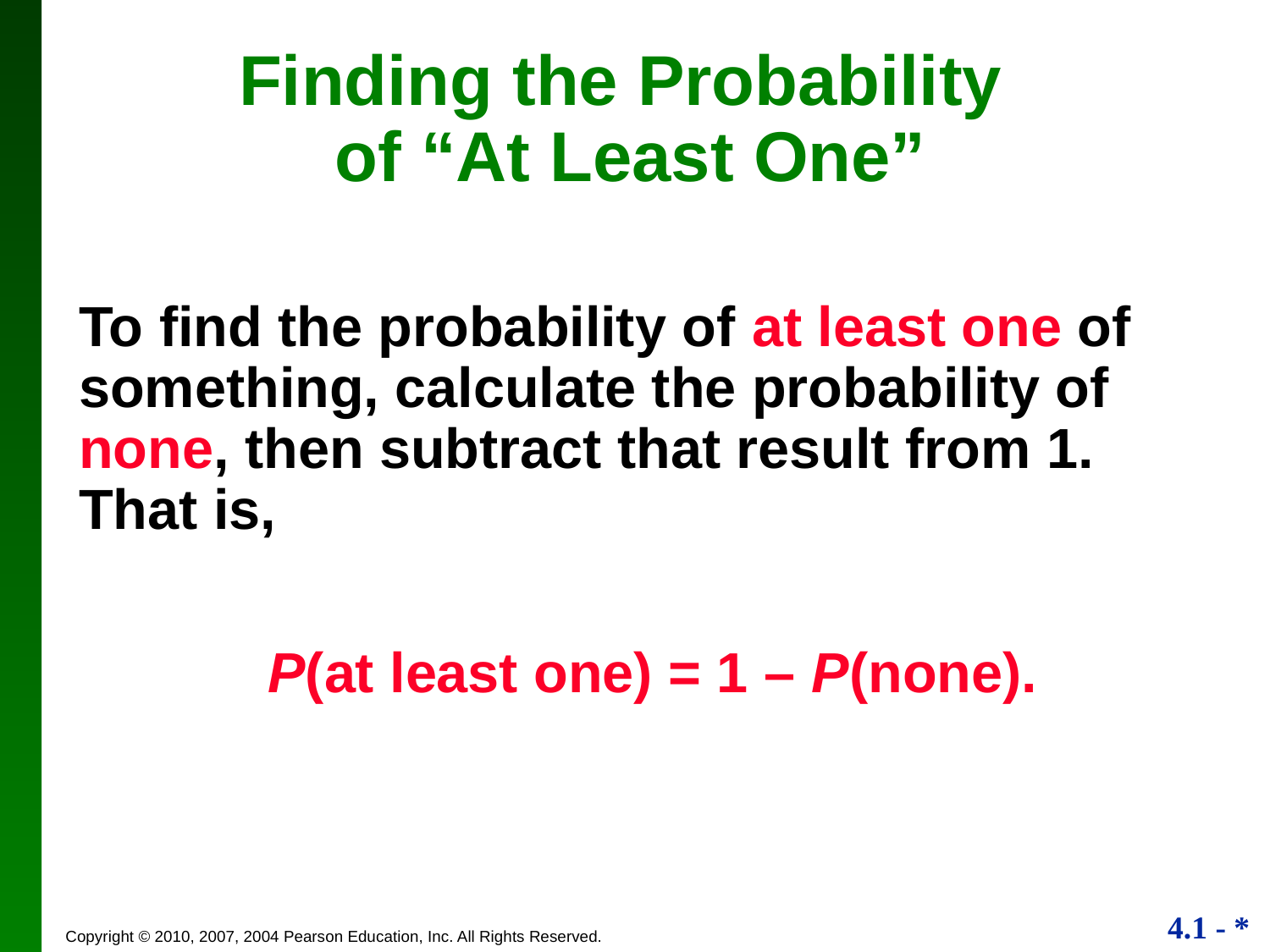

Finding the Probability
of “At Least One”
To find the probability of at least one of something, calculate the probability of none, then subtract that result from 1.  That is,
P(at least one) = 1 – P(none).